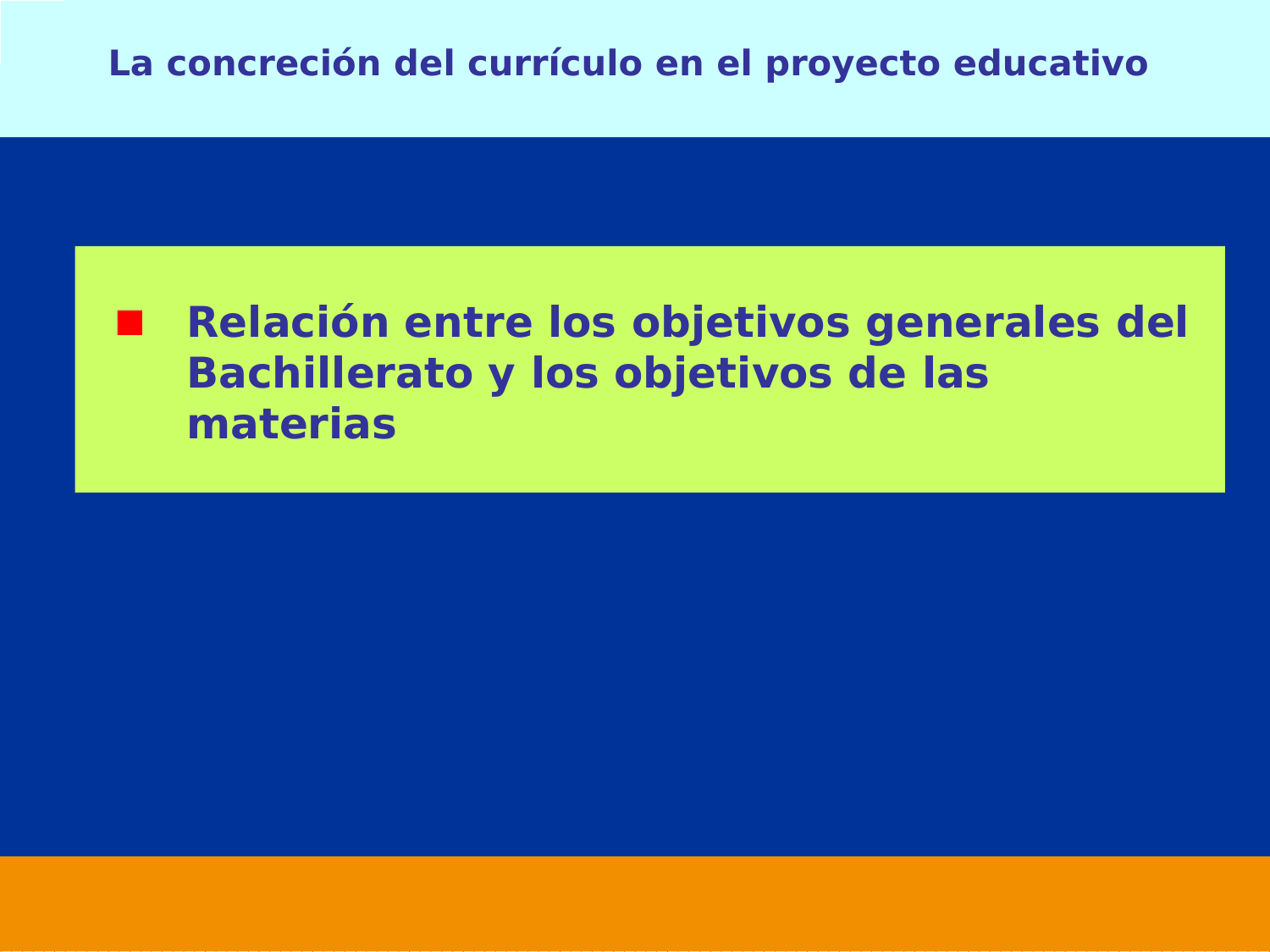

La concreción del currículo en el proyecto educativo

Relación entre los objetivos generales del Bachillerato y los objetivos de las materias